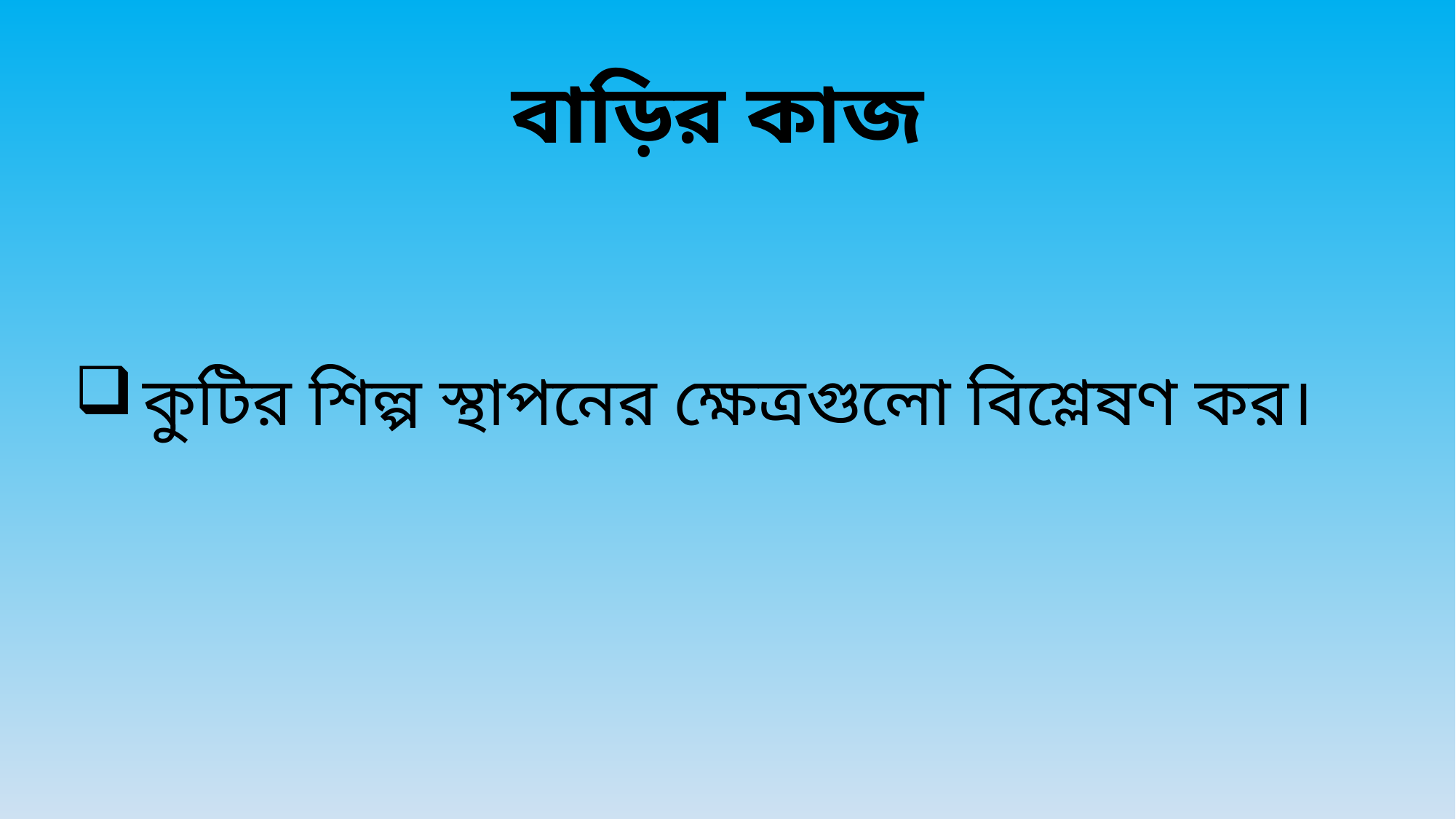

বাড়ির কাজ
কুটির শিল্প স্থাপনের ক্ষেত্রগুলো বিশ্লেষণ কর।